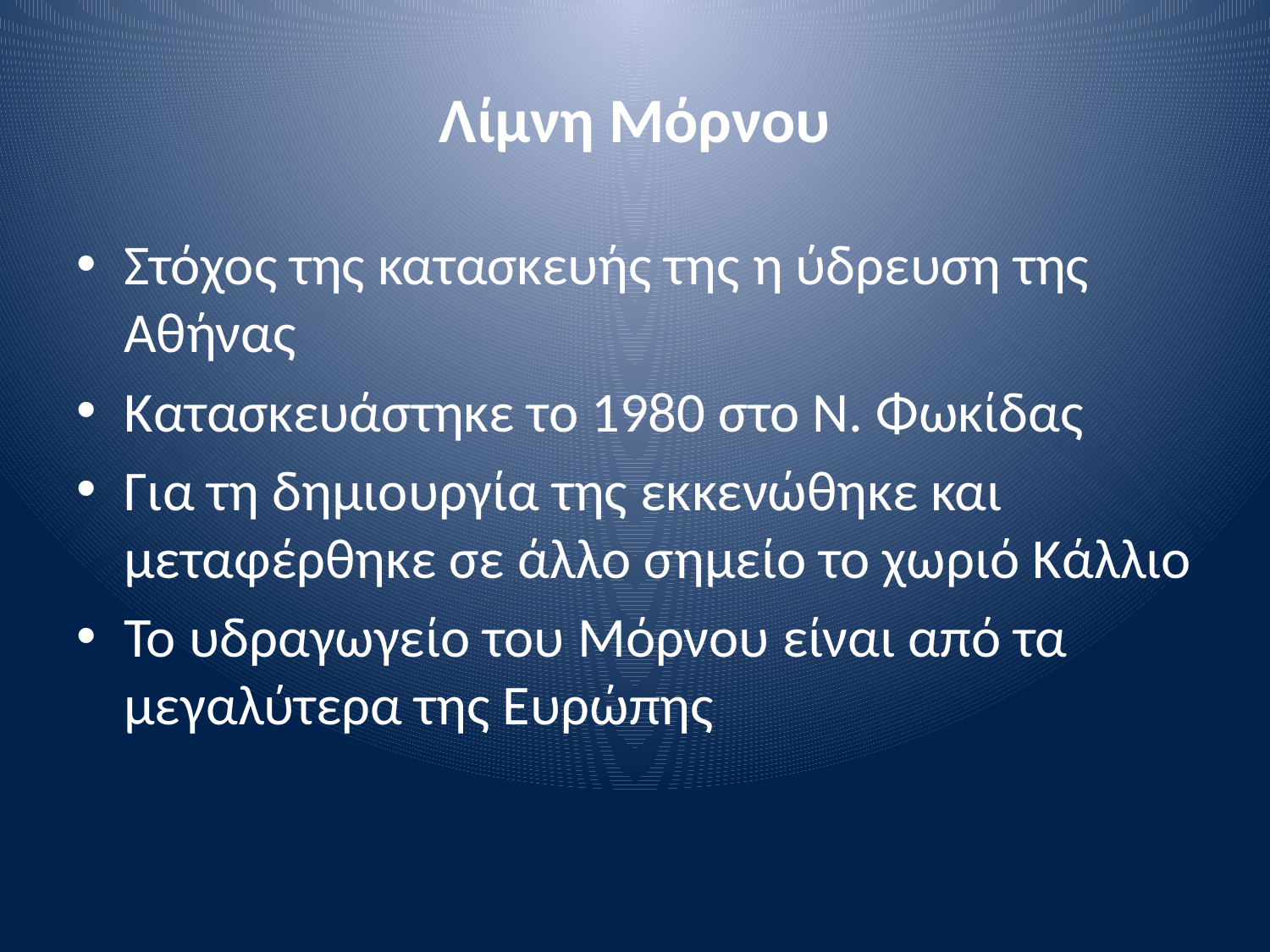

# Λίμνη Μόρνου
Στόχος της κατασκευής της η ύδρευση της Αθήνας
Κατασκευάστηκε το 1980 στο Ν. Φωκίδας
Για τη δημιουργία της εκκενώθηκε και μεταφέρθηκε σε άλλο σημείο το χωριό Κάλλιο
Το υδραγωγείο του Μόρνου είναι από τα μεγαλύτερα της Ευρώπης